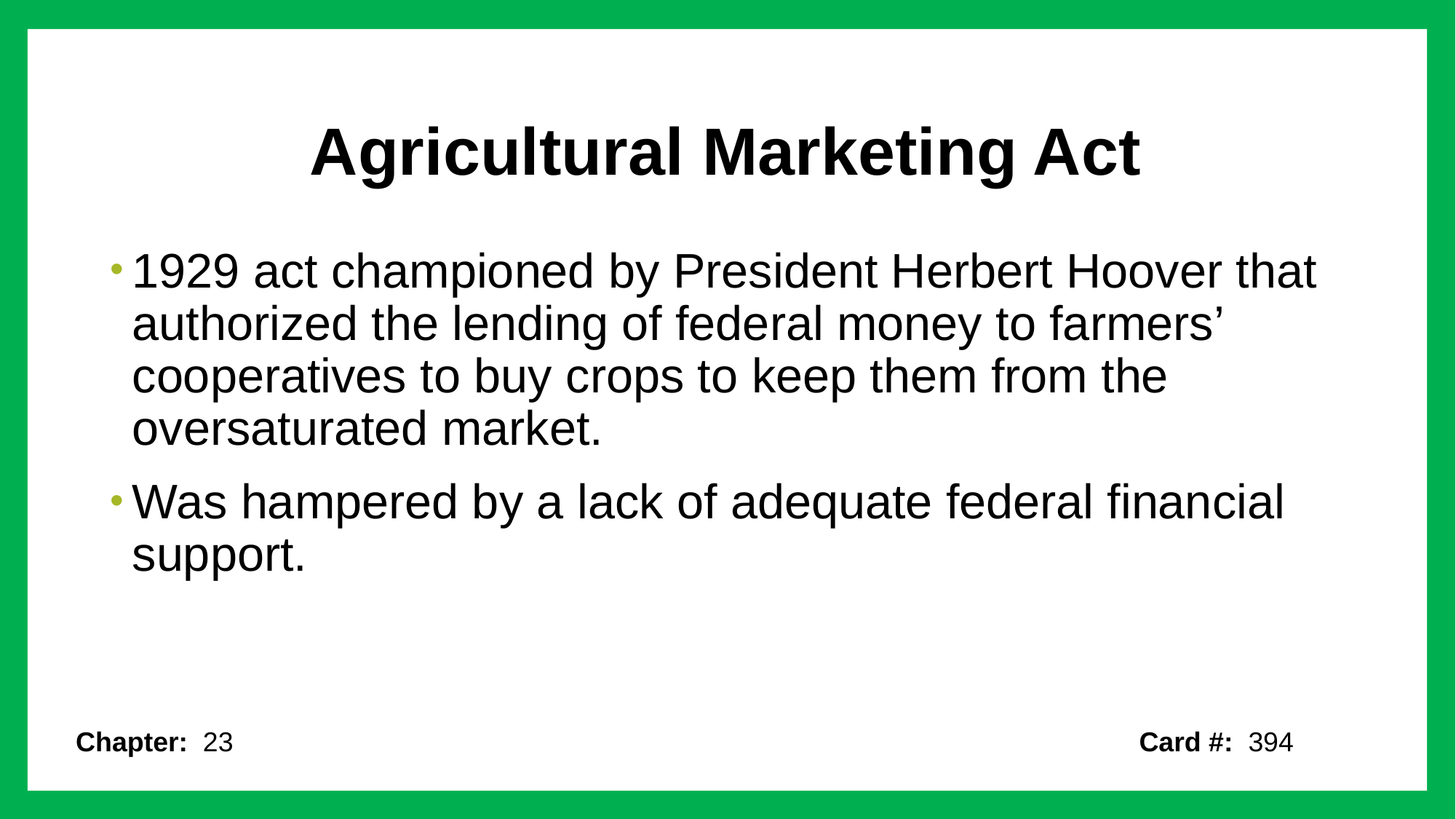

# Agricultural Marketing Act
1929 act championed by President Herbert Hoover that authorized the lending of federal money to farmers’ cooperatives to buy crops to keep them from the oversaturated market.
Was hampered by a lack of adequate federal financial support.
Card #:  394
Chapter:  23